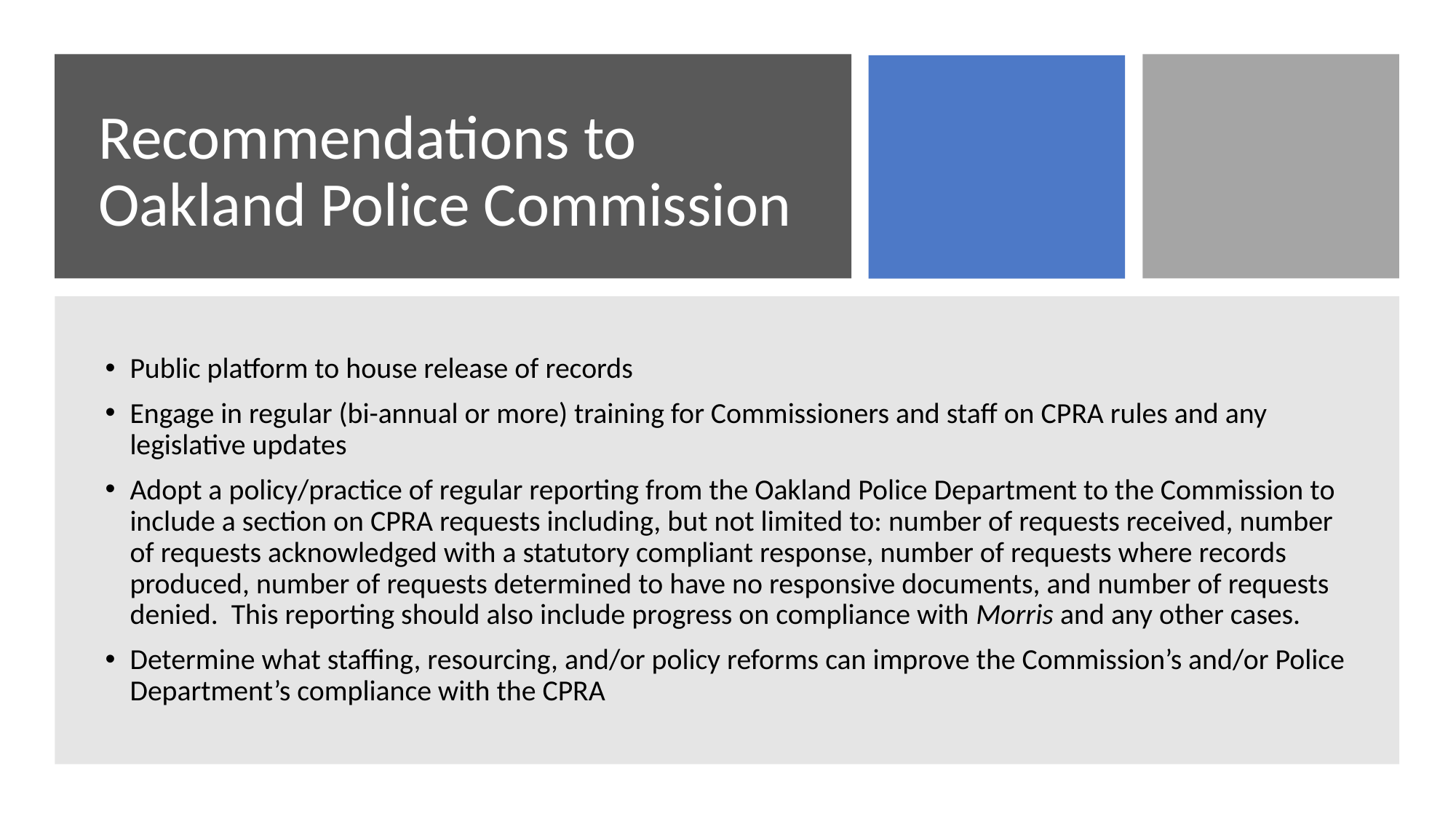

# Recommendations to Oakland Police Commission

Public platform to house release of records
Engage in regular (bi-annual or more) training for Commissioners and staff on CPRA rules and any legislative updates
Adopt a policy/practice of regular reporting from the Oakland Police Department to the Commission to include a section on CPRA requests including, but not limited to: number of requests received, number of requests acknowledged with a statutory compliant response, number of requests where records produced, number of requests determined to have no responsive documents, and number of requests denied.  This reporting should also include progress on compliance with Morris and any other cases.
Determine what staffing, resourcing, and/or policy reforms can improve the Commission’s and/or Police Department’s compliance with the CPRA